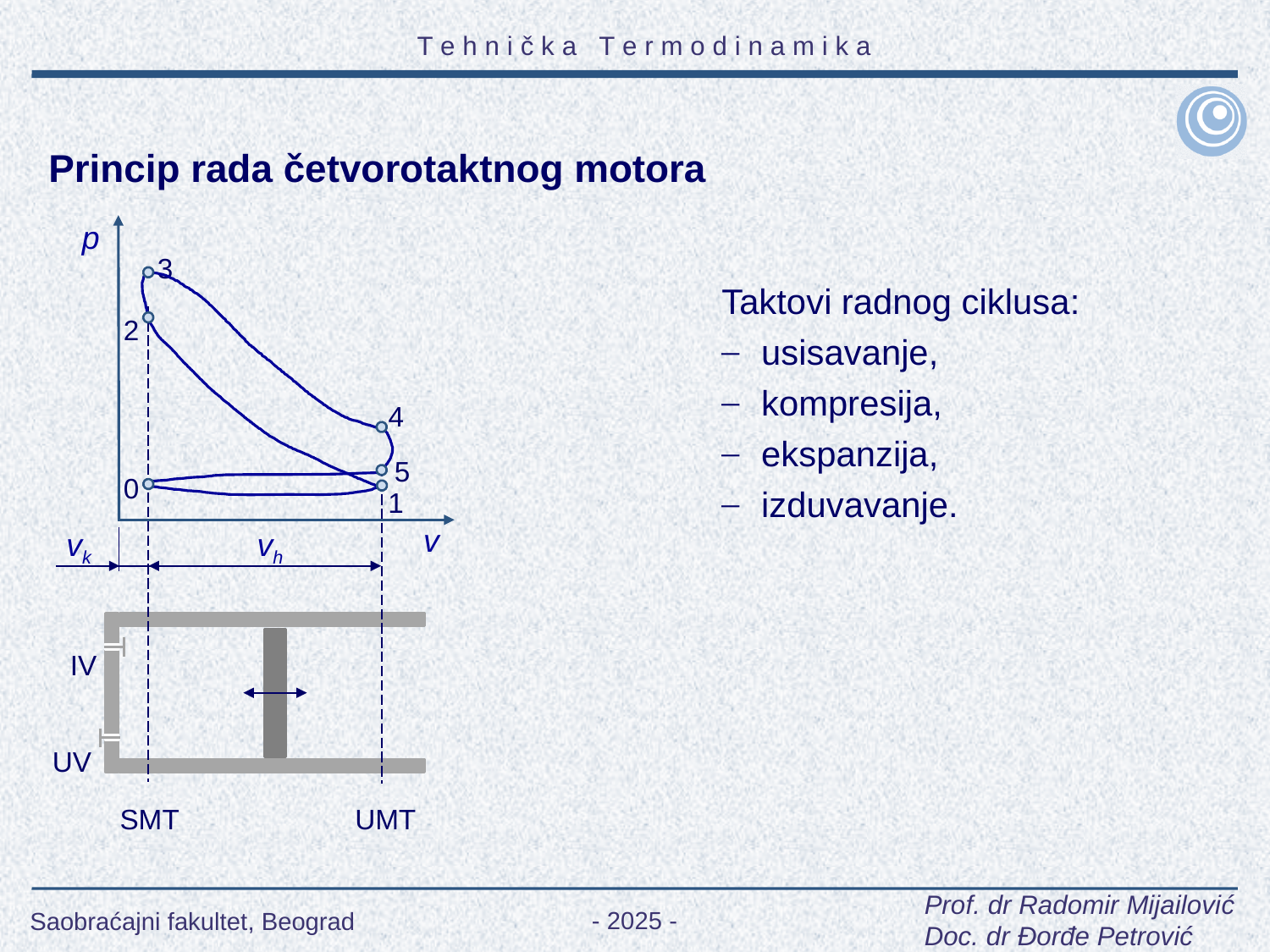

Princip rada četvorotaktnog motora
p
3
Taktovi radnog ciklusa:
 usisavanje,
 kompresija,
 ekspanzija,
 izduvavanje.

2

4

5
0

1

v
vk
vh

IV

UV

SMT
UMT